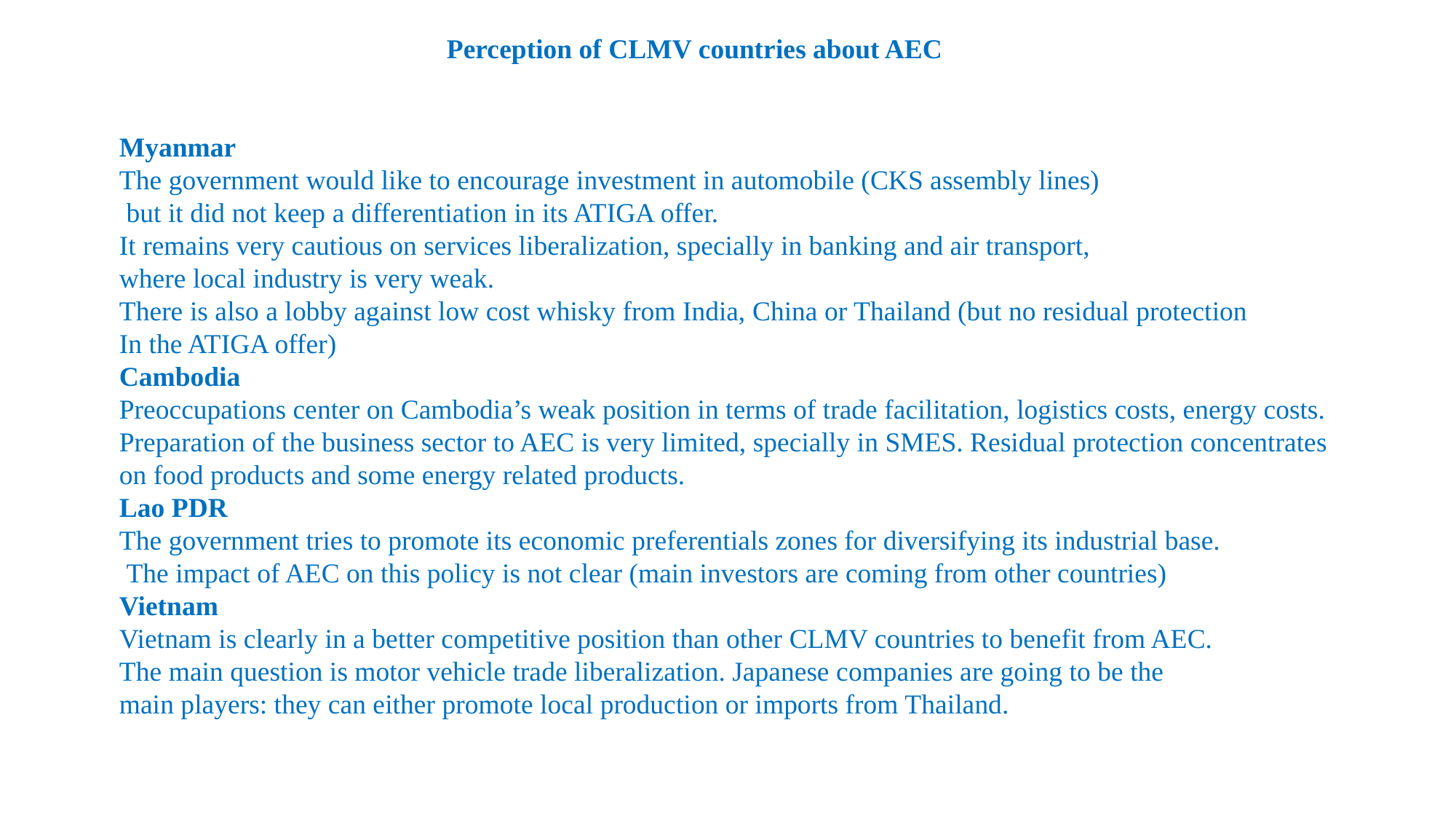

Perception of CLMV countries about AEC

Myanmar
The government would like to encourage investment in automobile (CKS assembly lines)
 but it did not keep a differentiation in its ATIGA offer.
It remains very cautious on services liberalization, specially in banking and air transport,
where local industry is very weak.
There is also a lobby against low cost whisky from India, China or Thailand (but no residual protection
In the ATIGA offer)
Cambodia
Preoccupations center on Cambodia’s weak position in terms of trade facilitation, logistics costs, energy costs.
Preparation of the business sector to AEC is very limited, specially in SMES. Residual protection concentrates
on food products and some energy related products.
Lao PDR
The government tries to promote its economic preferentials zones for diversifying its industrial base.
 The impact of AEC on this policy is not clear (main investors are coming from other countries)
Vietnam
Vietnam is clearly in a better competitive position than other CLMV countries to benefit from AEC.
The main question is motor vehicle trade liberalization. Japanese companies are going to be the
main players: they can either promote local production or imports from Thailand.